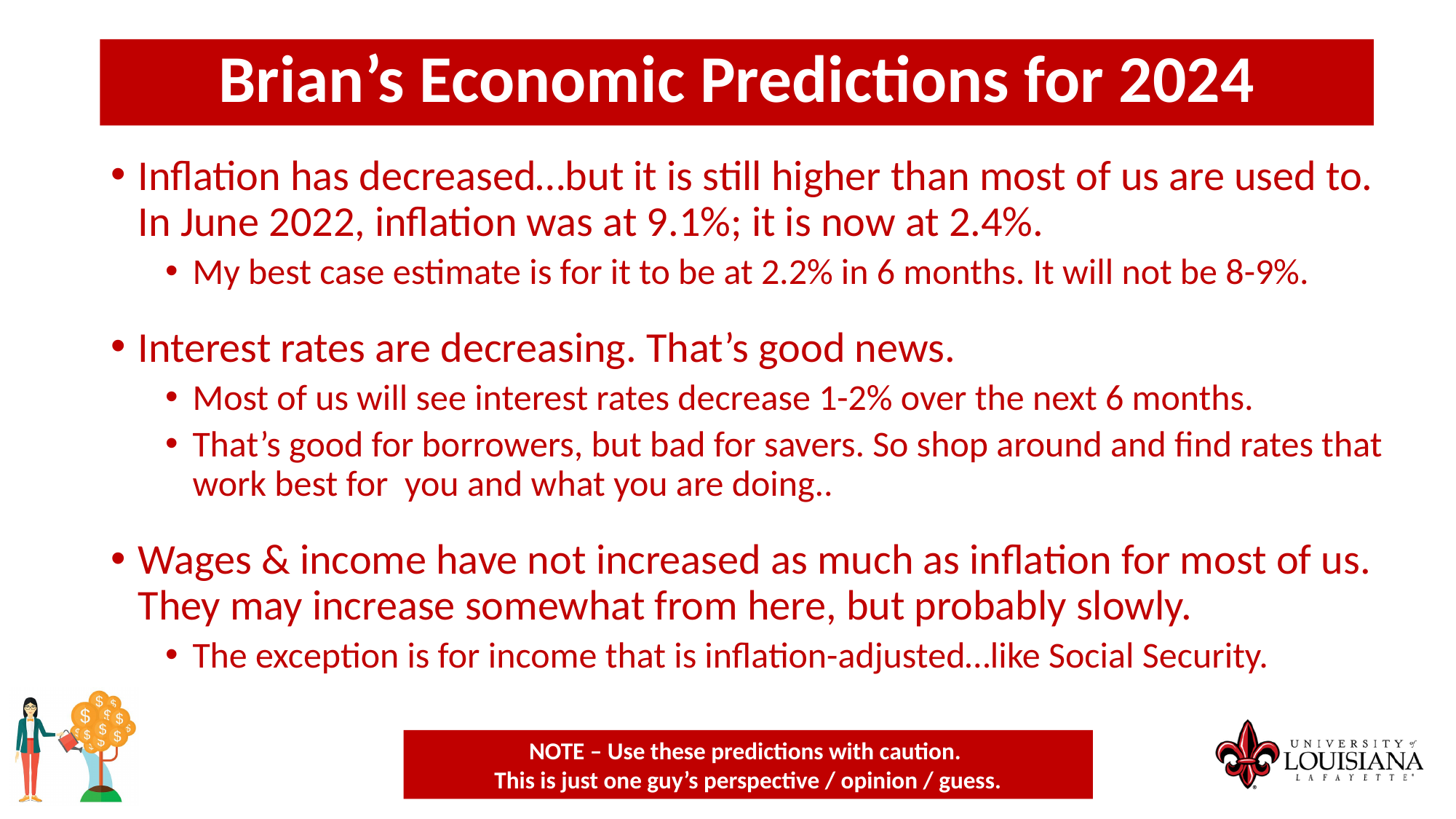

Brian’s Economic Predictions for 2024
Inflation has decreased…but it is still higher than most of us are used to. In June 2022, inflation was at 9.1%; it is now at 2.4%.
My best case estimate is for it to be at 2.2% in 6 months. It will not be 8-9%.
Interest rates are decreasing. That’s good news.
Most of us will see interest rates decrease 1-2% over the next 6 months.
That’s good for borrowers, but bad for savers. So shop around and find rates that work best for  you and what you are doing..
Wages & income have not increased as much as inflation for most of us. They may increase somewhat from here, but probably slowly.
The exception is for income that is inflation-adjusted…like Social Security.
NOTE – Use these predictions with caution.
This is just one guy’s perspective / opinion / guess.